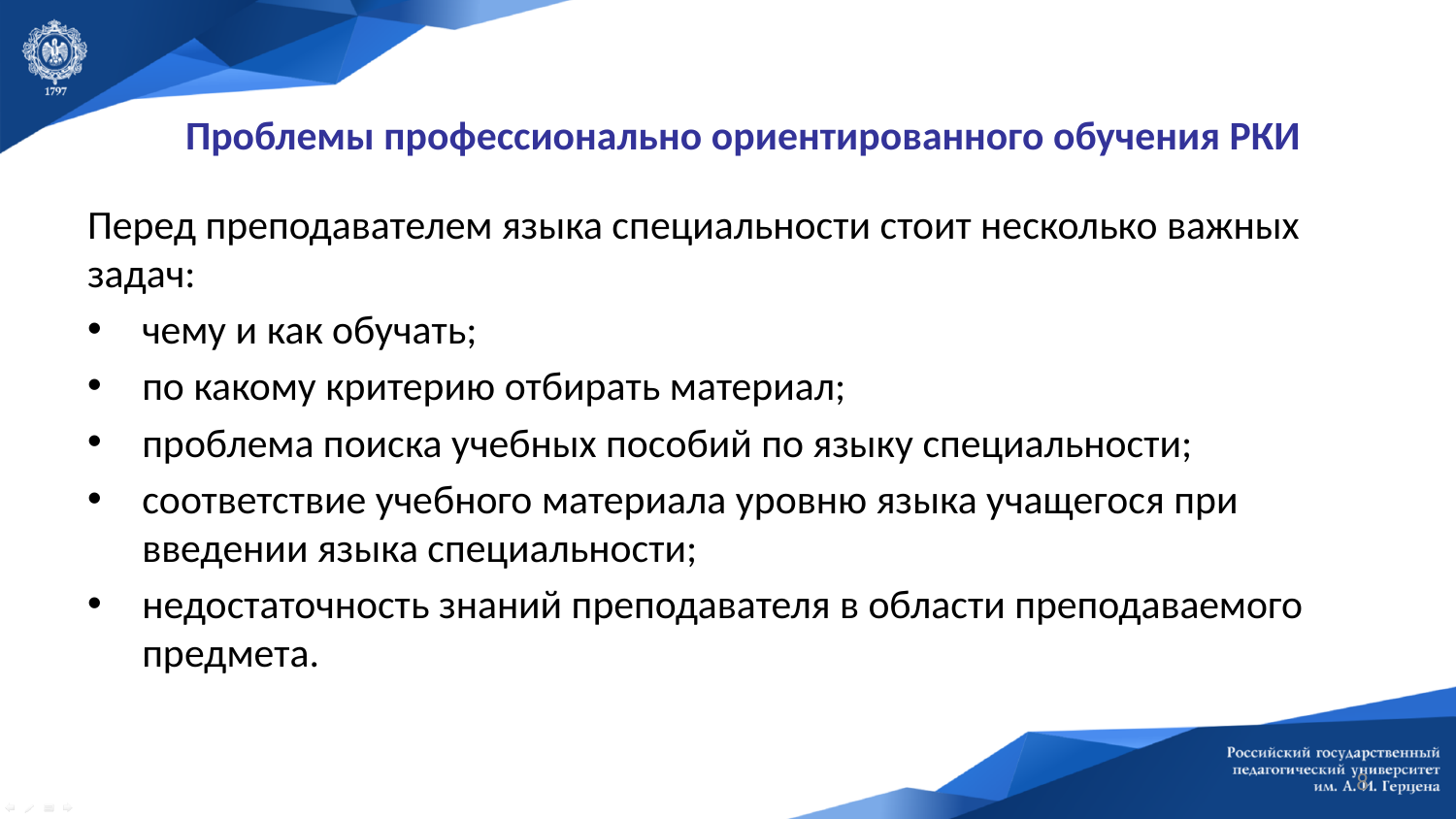

Проблемы профессионально ориентированного обучения РКИ
Перед преподавателем языка специальности стоит несколько важных задач:
чему и как обучать;
по какому критерию отбирать материал;
проблема поиска учебных пособий по языку специальности;
соответствие учебного материала уровню языка учащегося при введении языка специальности;
недостаточность знаний преподавателя в области преподаваемого предмета.
8